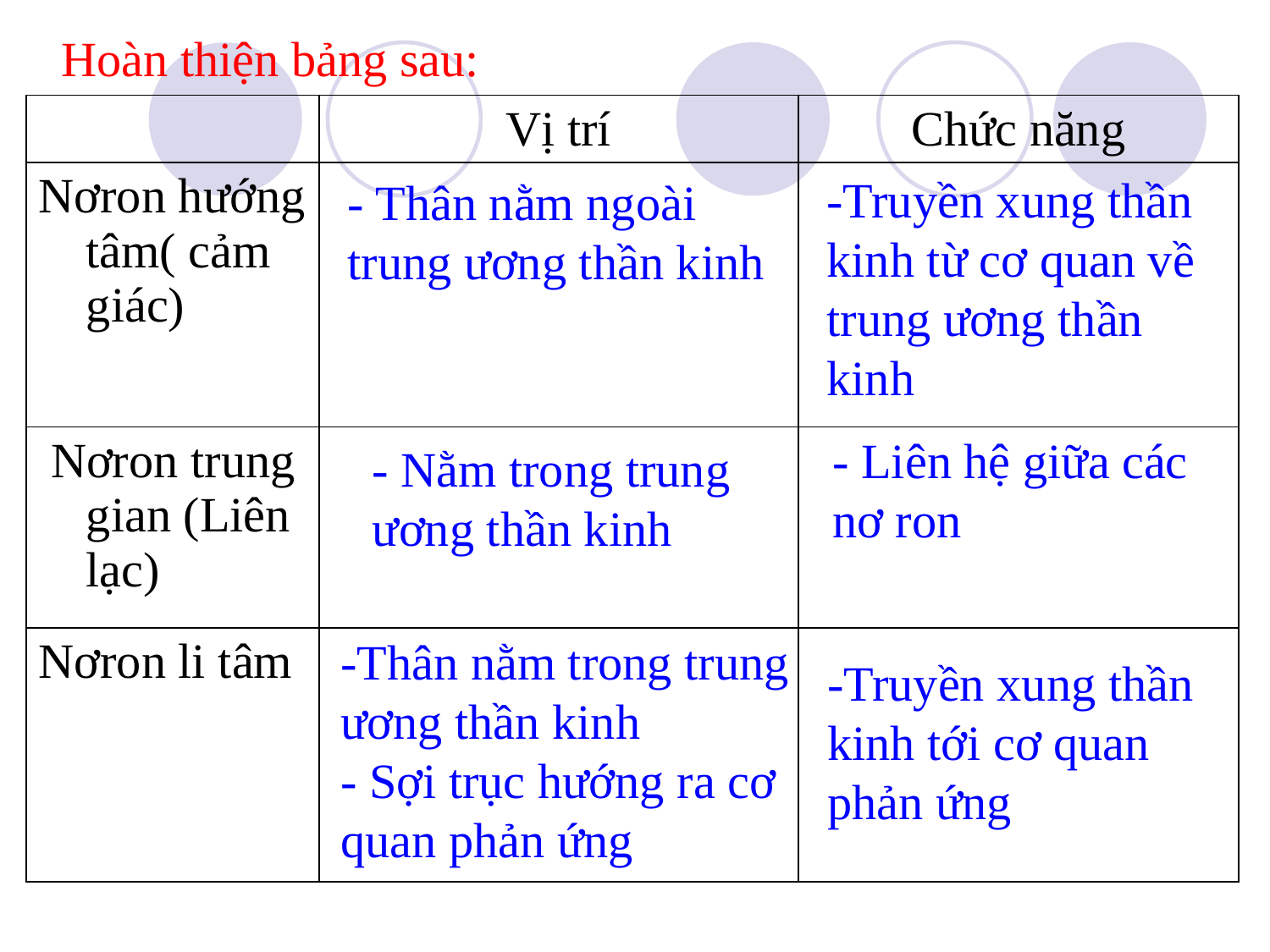

Hoàn thiện bảng sau:
|  | Vị trí | Chức năng |
| --- | --- | --- |
| Nơron hướng tâm( cảm giác) |  |  |
| Nơron trung gian (Liên lạc) |  |  |
| Nơron li tâm |  |  |
-Truyền xung thần kinh từ cơ quan về trung ương thần kinh
- Thân nằm ngoài trung ương thần kinh

- Liên hệ giữa các nơ ron

- Nằm trong trung ương thần kinh

-Thân nằm trong trung ương thần kinh
- Sợi trục hướng ra cơ quan phản ứng
-Truyền xung thần kinh tới cơ quan phản ứng